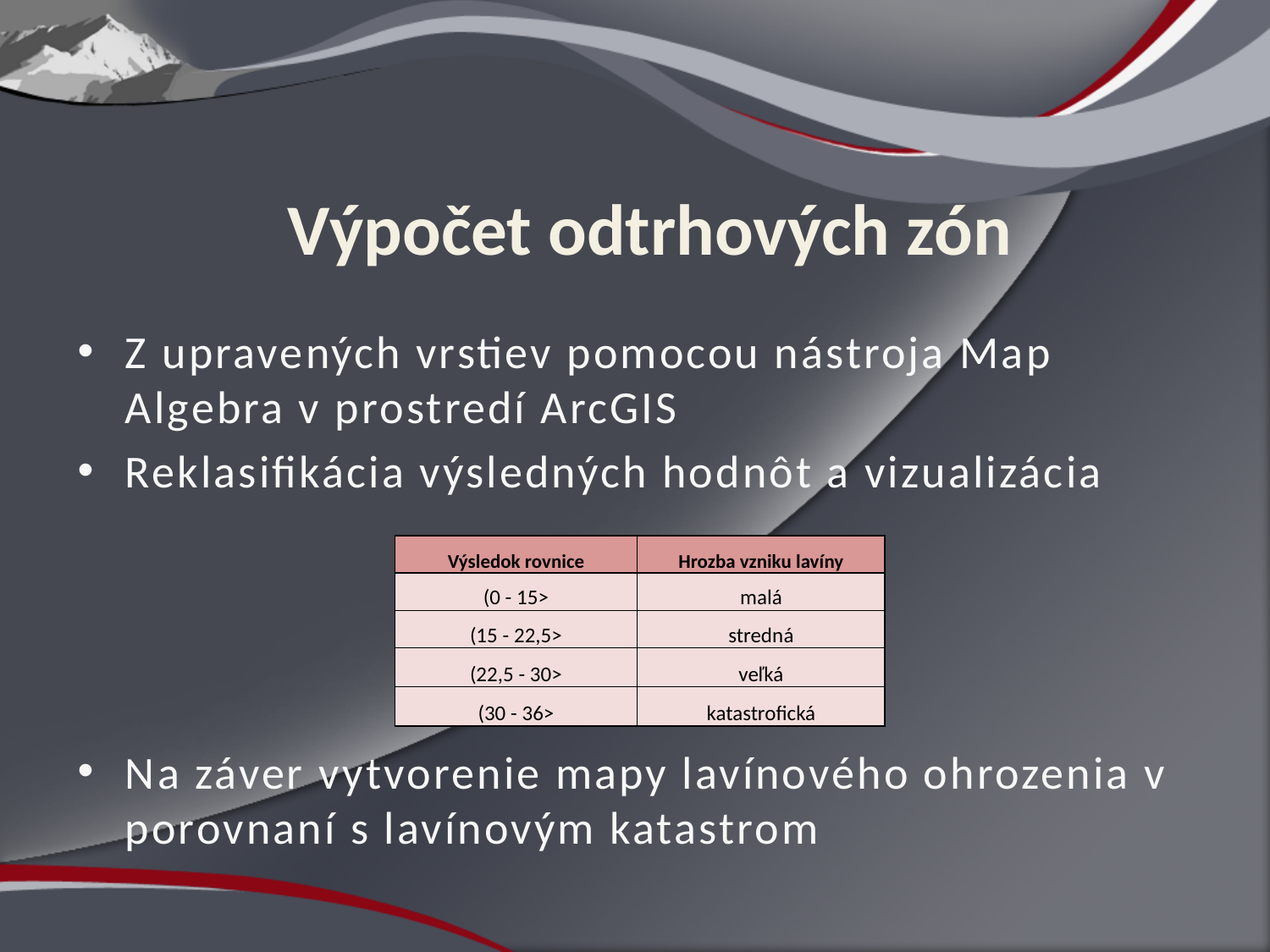

# Výpočet odtrhových zón
Z upravených vrstiev pomocou nástroja Map Algebra v prostredí ArcGIS
Reklasifikácia výsledných hodnôt a vizualizácia

Na záver vytvorenie mapy lavínového ohrozenia v porovnaní s lavínovým katastrom

| Výsledok rovnice | Hrozba vzniku lavíny |
| --- | --- |
| (0 - 15> | malá |
| (15 - 22,5> | stredná |
| (22,5 - 30> | veľká |
| (30 - 36> | katastrofická |